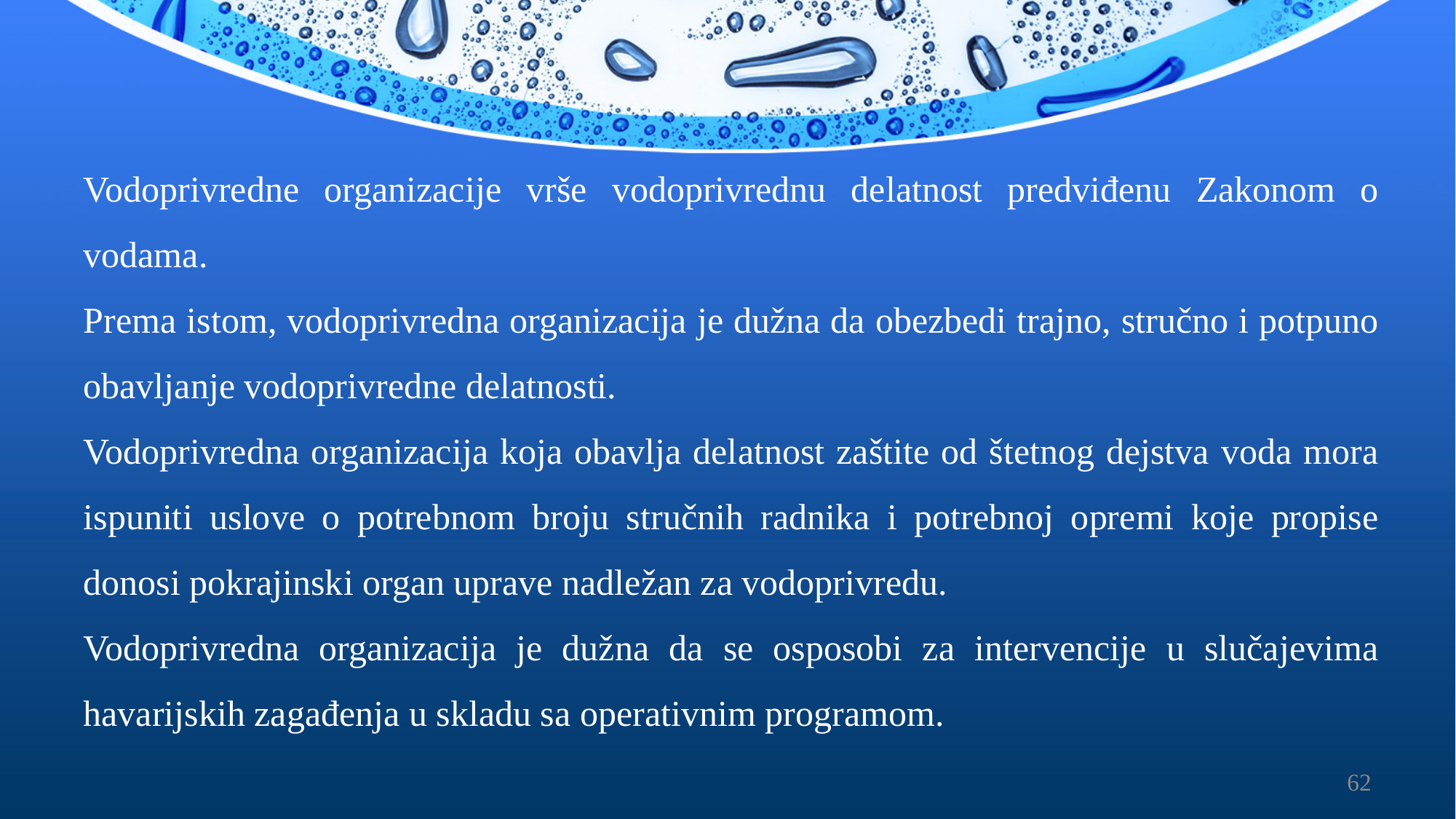

Vodoprivredne organizacije vrše vodoprivrednu delatnost predviđenu Zakonom o vodama.
Prema istom, vodoprivredna organizacija je dužna da obezbedi trajno, stručno i potpuno obavljanje vodoprivredne delatnosti.
Vodoprivredna organizacija koja obavlja delatnost zaštite od štetnog dejstva voda mora ispuniti uslove o potrebnom broju stručnih radnika i potrebnoj opremi koje propise donosi pokrajinski organ uprave nadležan za vodoprivredu.
Vodoprivredna organizacija je dužna da se osposobi za intervencije u slučajevima havarijskih zagađenja u skladu sa operativnim programom.
62